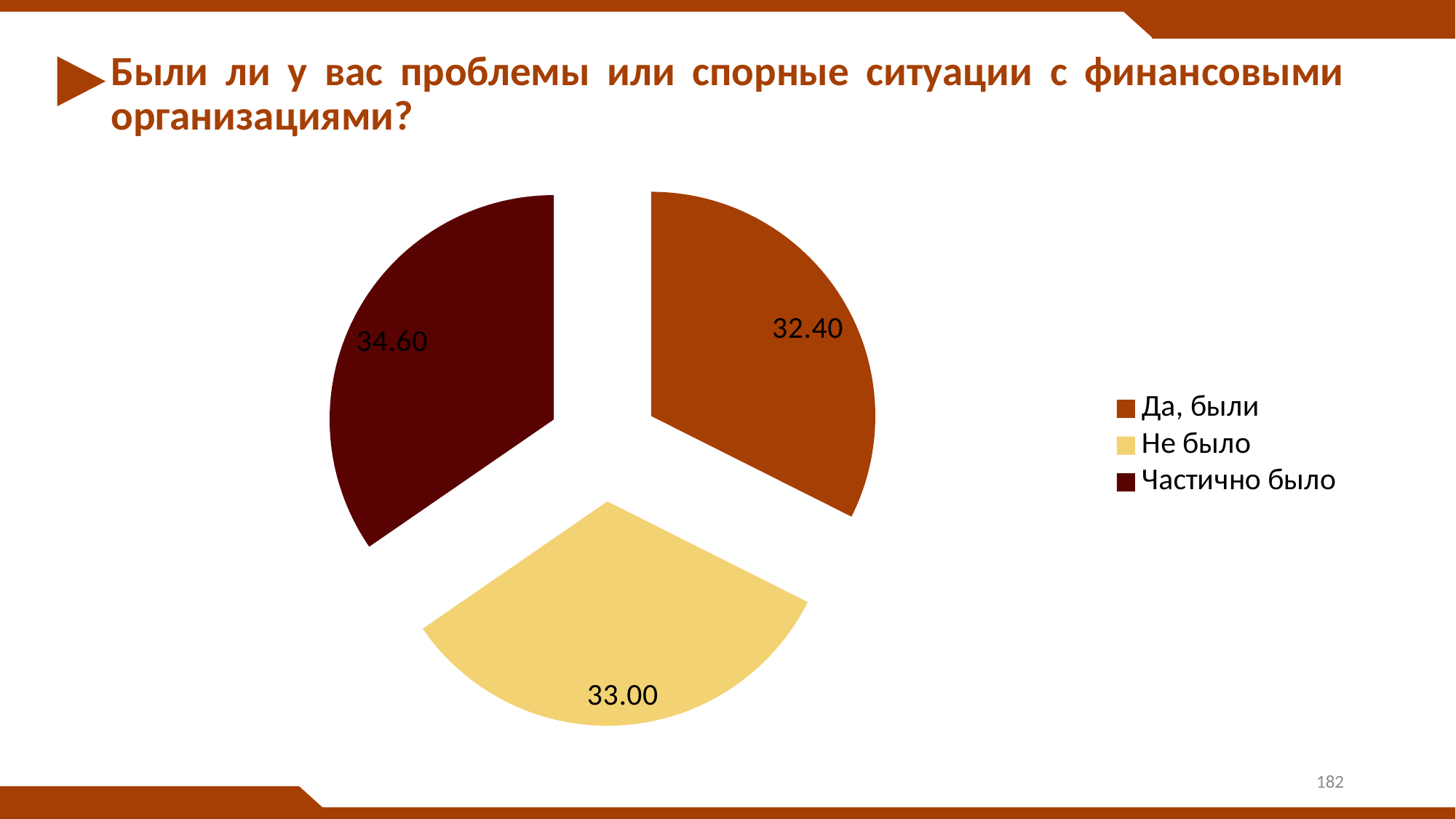

# Были ли у вас проблемы или спорные ситуации с финансовыми организациями?

### Chart

| Category |  |
|---|---|
| Да, были | 32.4 |
| Не было | 33.0 |
| Частично было | 34.6 |
182